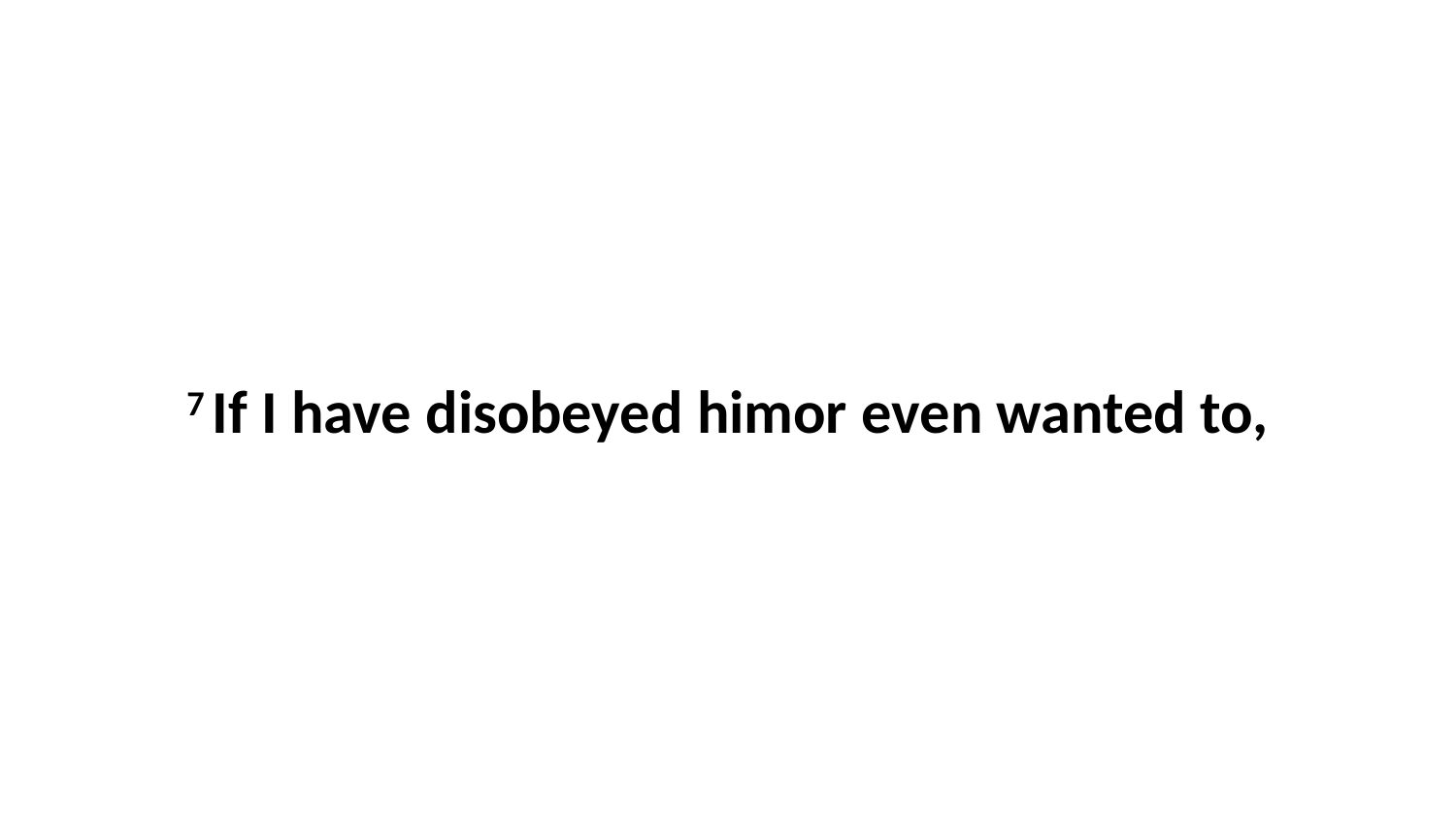

7 If I have disobeyed himor even wanted to,